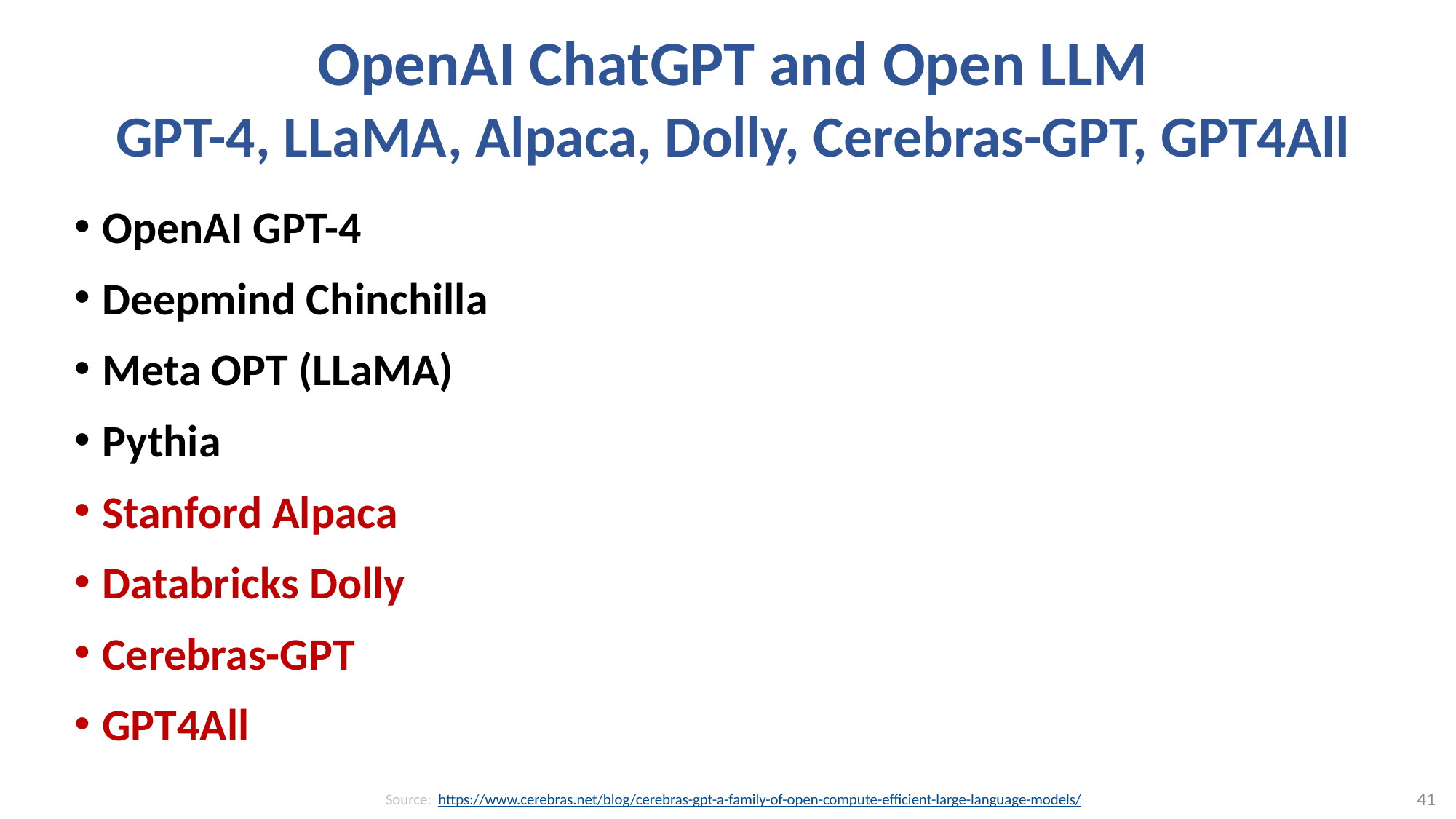

# OpenAI ChatGPT and Open LLM GPT-4, LLaMA, Alpaca, Dolly, Cerebras-GPT, GPT4All
OpenAI GPT-4
Deepmind Chinchilla
Meta OPT (LLaMA)
Pythia
Stanford Alpaca
Databricks Dolly
Cerebras-GPT
GPT4All
41
Source:  https://www.cerebras.net/blog/cerebras-gpt-a-family-of-open-compute-efficient-large-language-models/